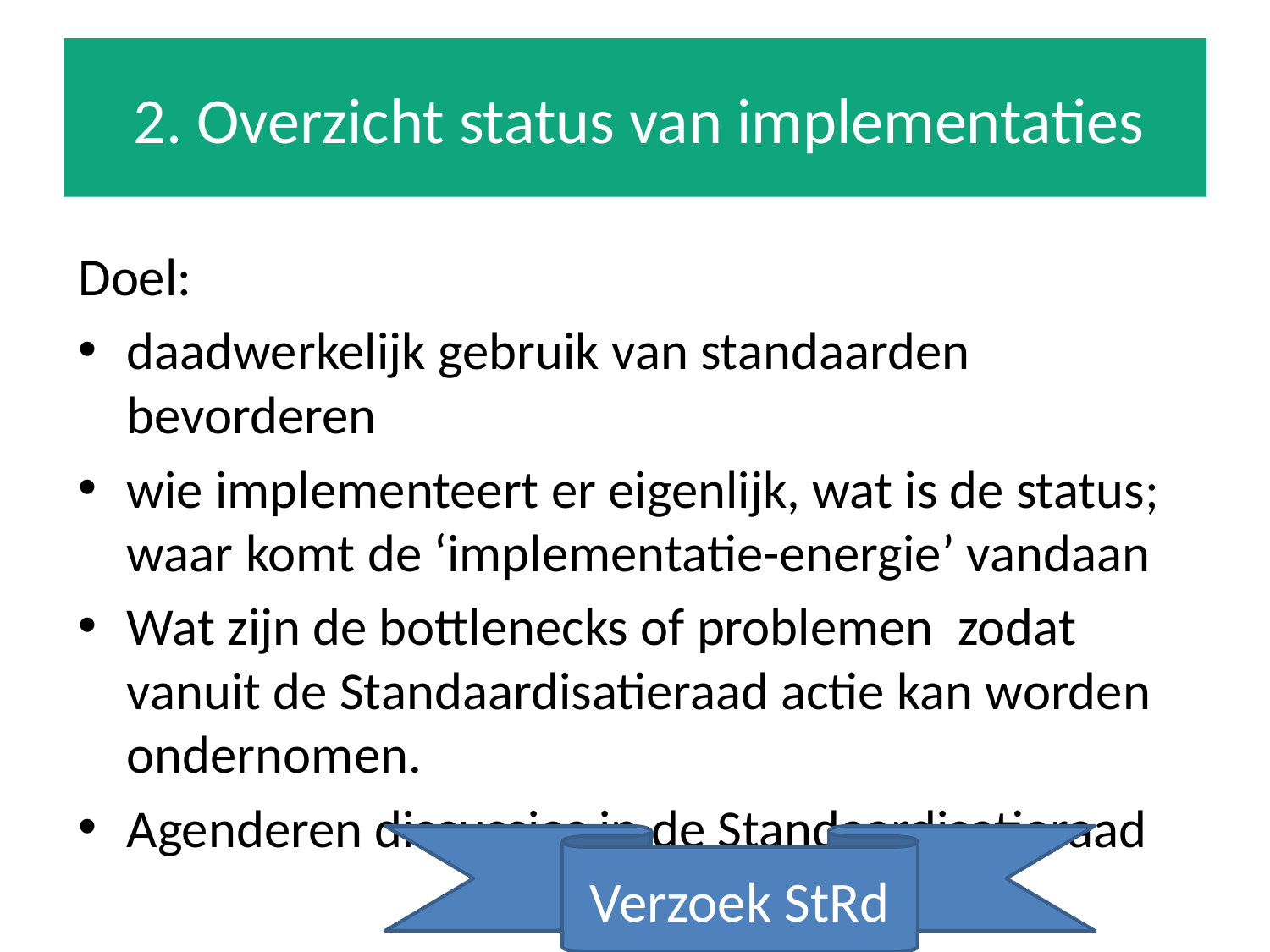

# 2. Overzicht status van implementaties
Doel:
daadwerkelijk gebruik van standaarden bevorderen
wie implementeert er eigenlijk, wat is de status; waar komt de ‘implementatie-energie’ vandaan
Wat zijn de bottlenecks of problemen  zodat vanuit de Standaardisatieraad actie kan worden ondernomen.
Agenderen discussies in de Standaardisatieraad
Verzoek StRd